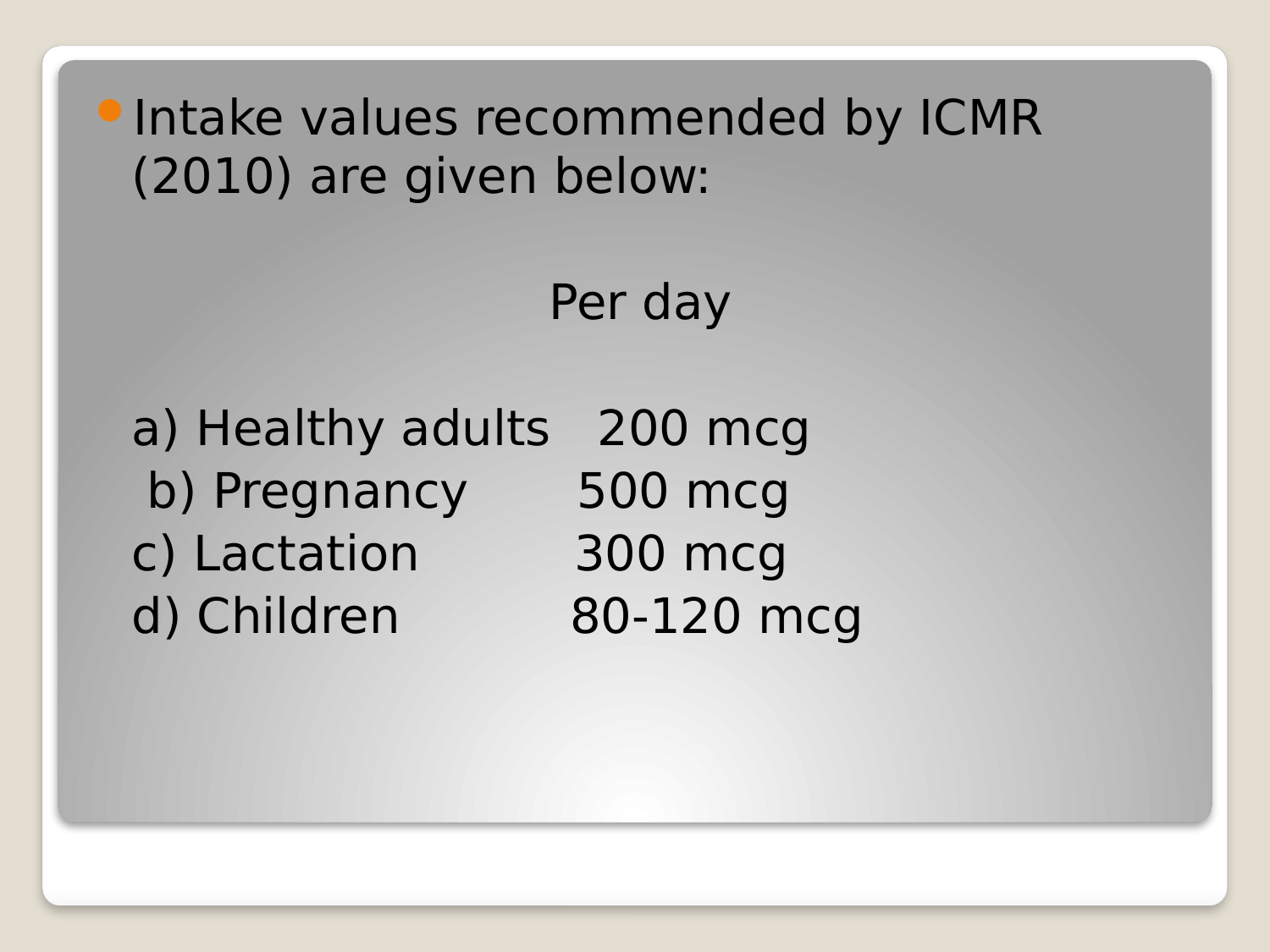

Intake values recommended by ICMR (2010) are given below:

	                           Per day

	a) Healthy adults   200 mcg
	 b) Pregnancy       500 mcg
	c) Lactation          300 mcg
	d) Children           80-120 mcg